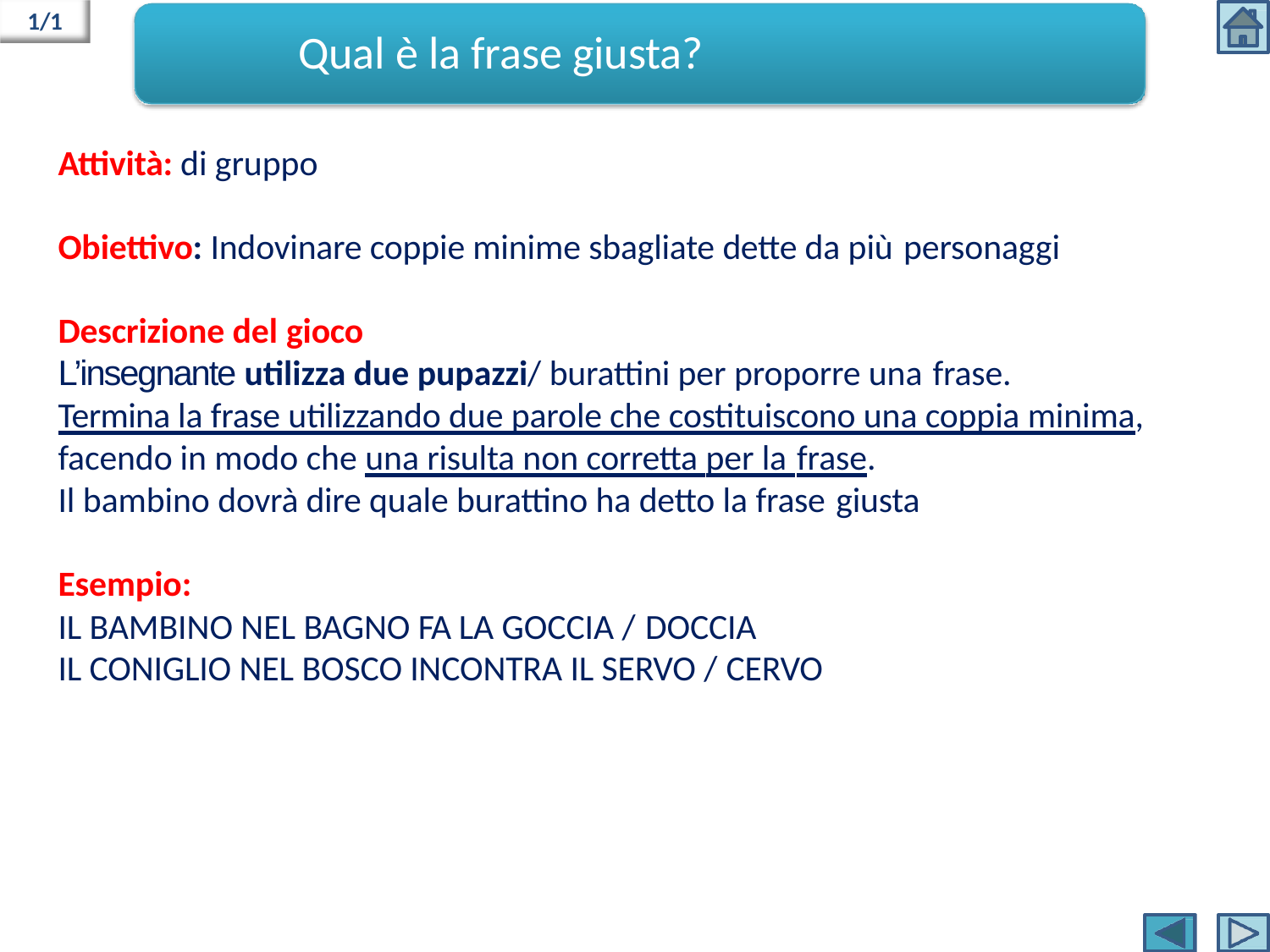

1/1
# Qual è la frase giusta?
Attività: di gruppo

Obiettivo: Indovinare coppie minime sbagliate dette da più personaggi

Descrizione del gioco
L’insegnante utilizza due pupazzi/ burattini per proporre una frase.
Termina la frase utilizzando due parole che costituiscono una coppia minima,  facendo in modo che una risulta non corretta per la frase.
Il bambino dovrà dire quale burattino ha detto la frase giusta

Esempio:
IL BAMBINO NEL BAGNO FA LA GOCCIA / DOCCIA
IL CONIGLIO NEL BOSCO INCONTRA IL SERVO / CERVO